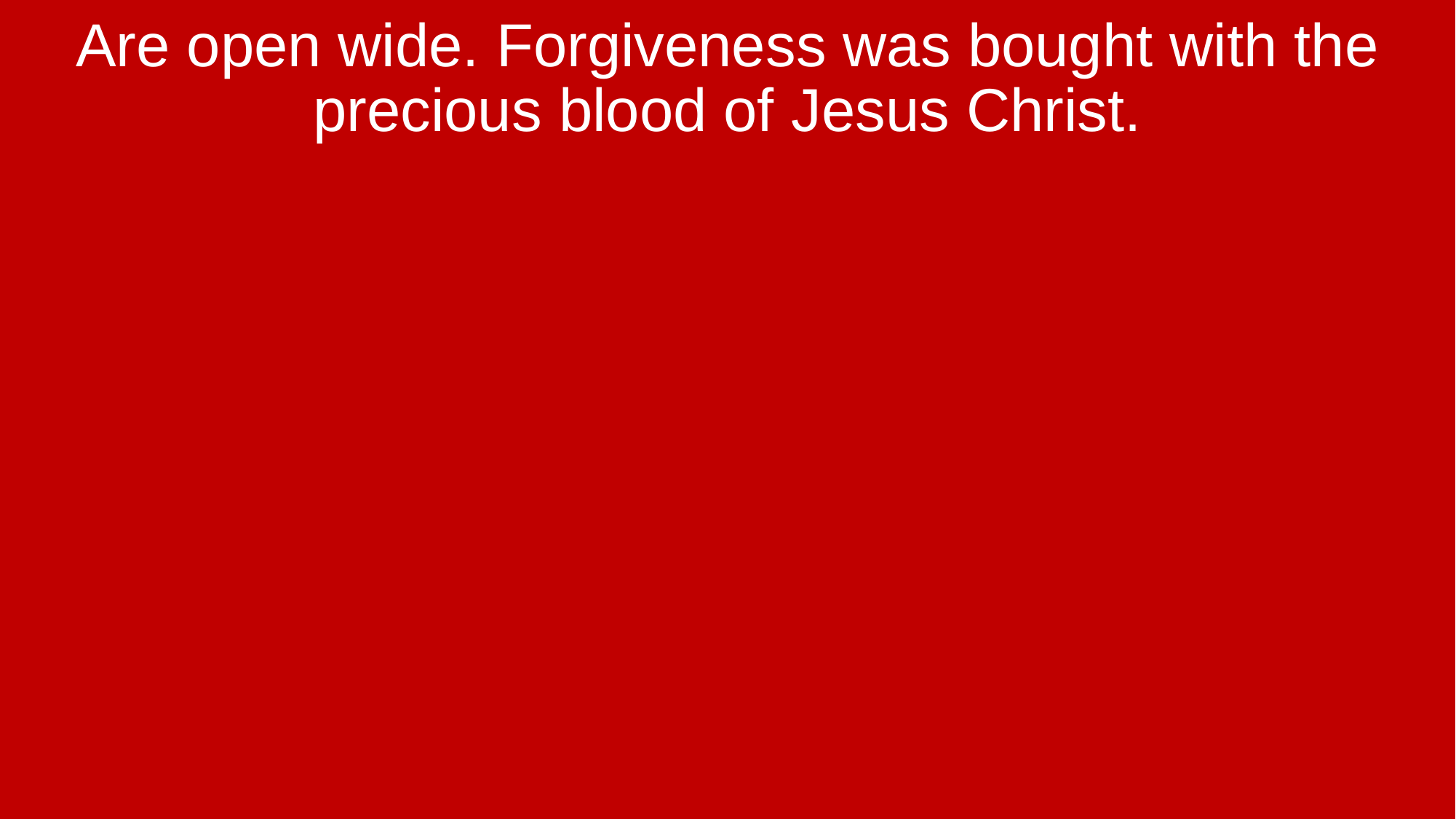

Are open wide. Forgiveness was bought with the precious blood of Jesus Christ.